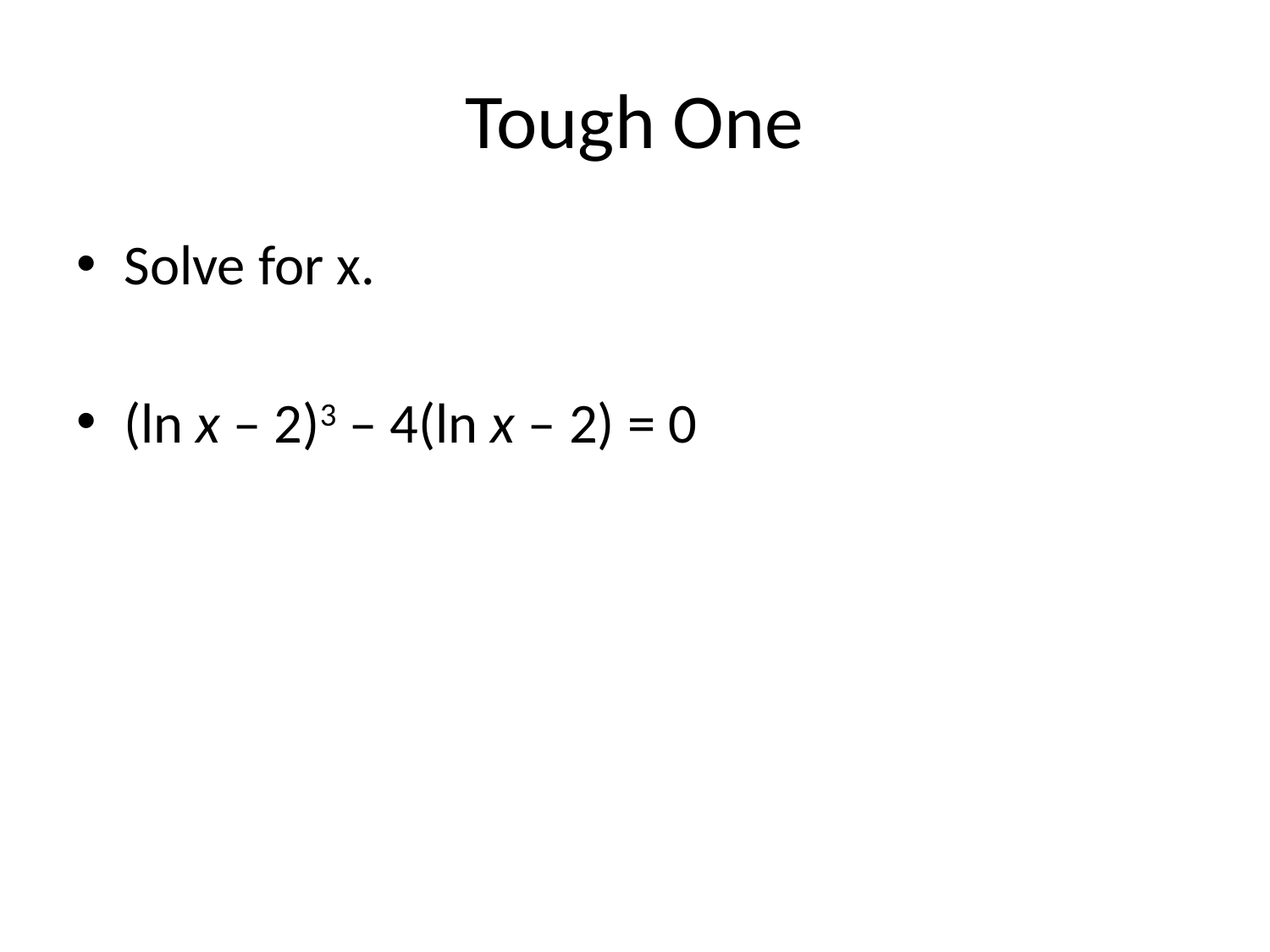

# Tough One
Solve for x.

(ln x – 2)3 – 4(ln x – 2) = 0